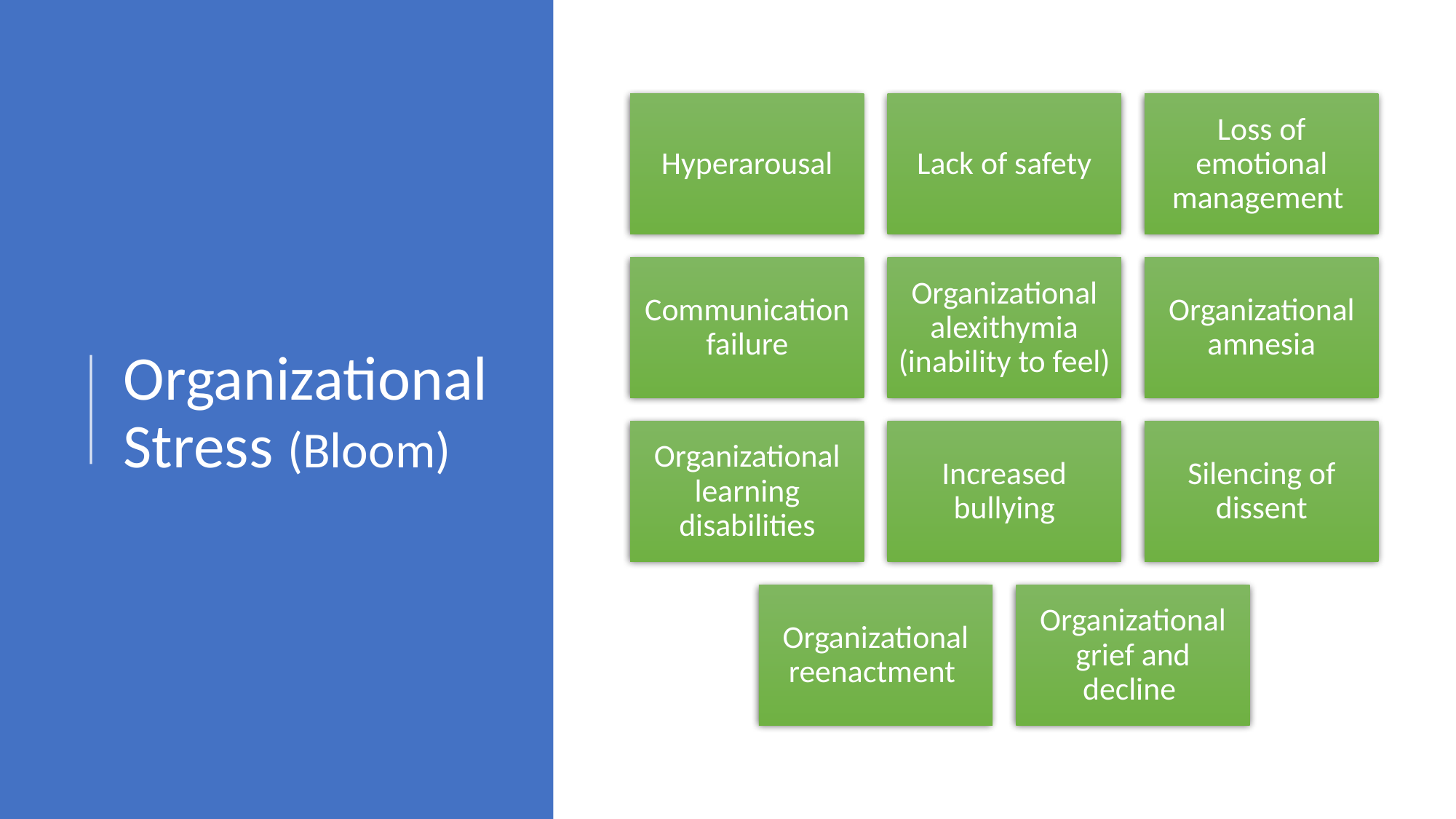

Hyperarousal
Lack of safety
Loss of emotional management
Communication failure
Organizational alexithymia (inability to feel)
Organizational amnesia
Organizational learning disabilities
Increased bullying
Silencing of dissent
Organizational reenactment
Organizational grief and decline
# Organizational Stress (Bloom)